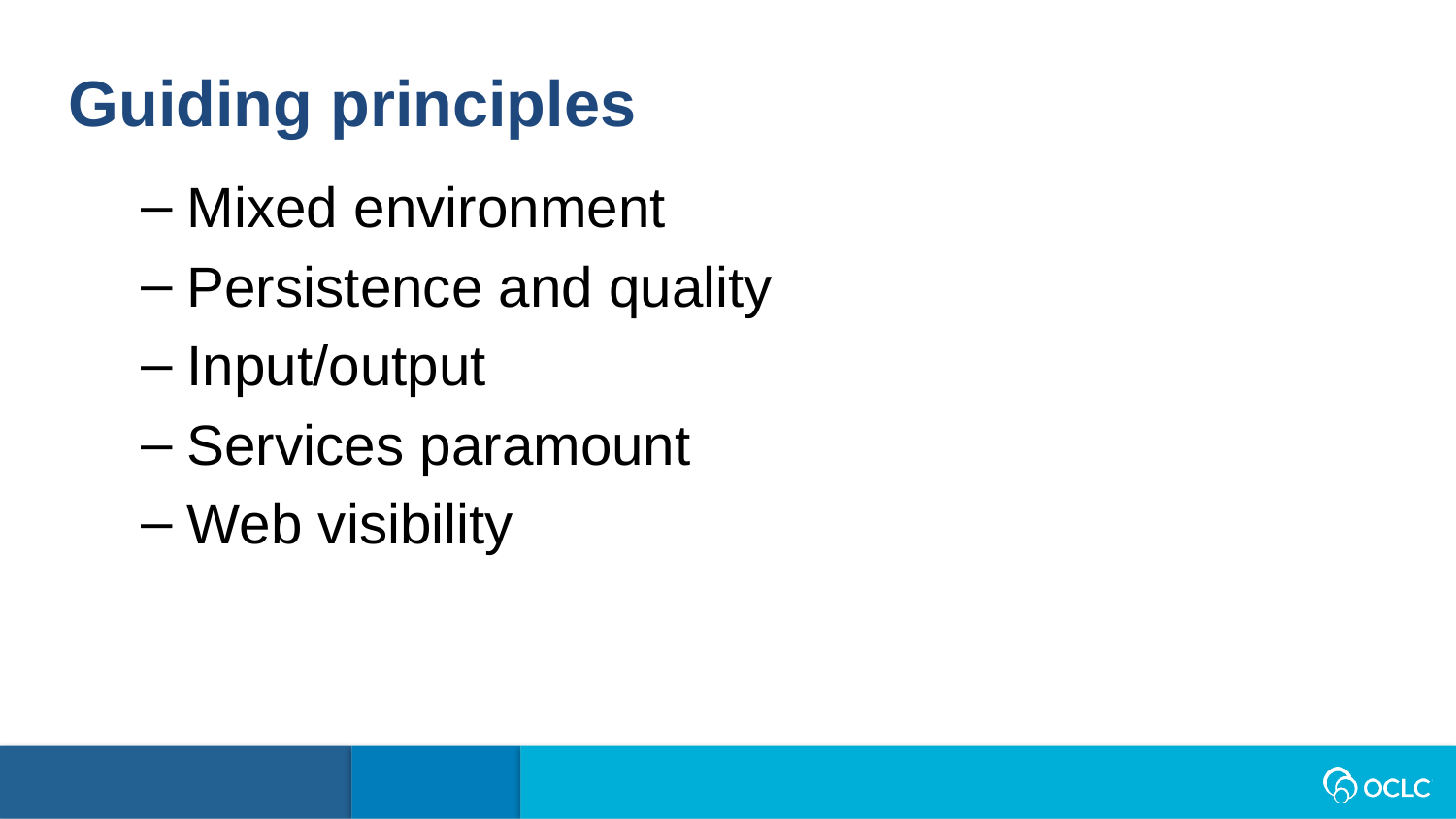

Guiding principles
Mixed environment
Persistence and quality
Input/output
Services paramount
Web visibility